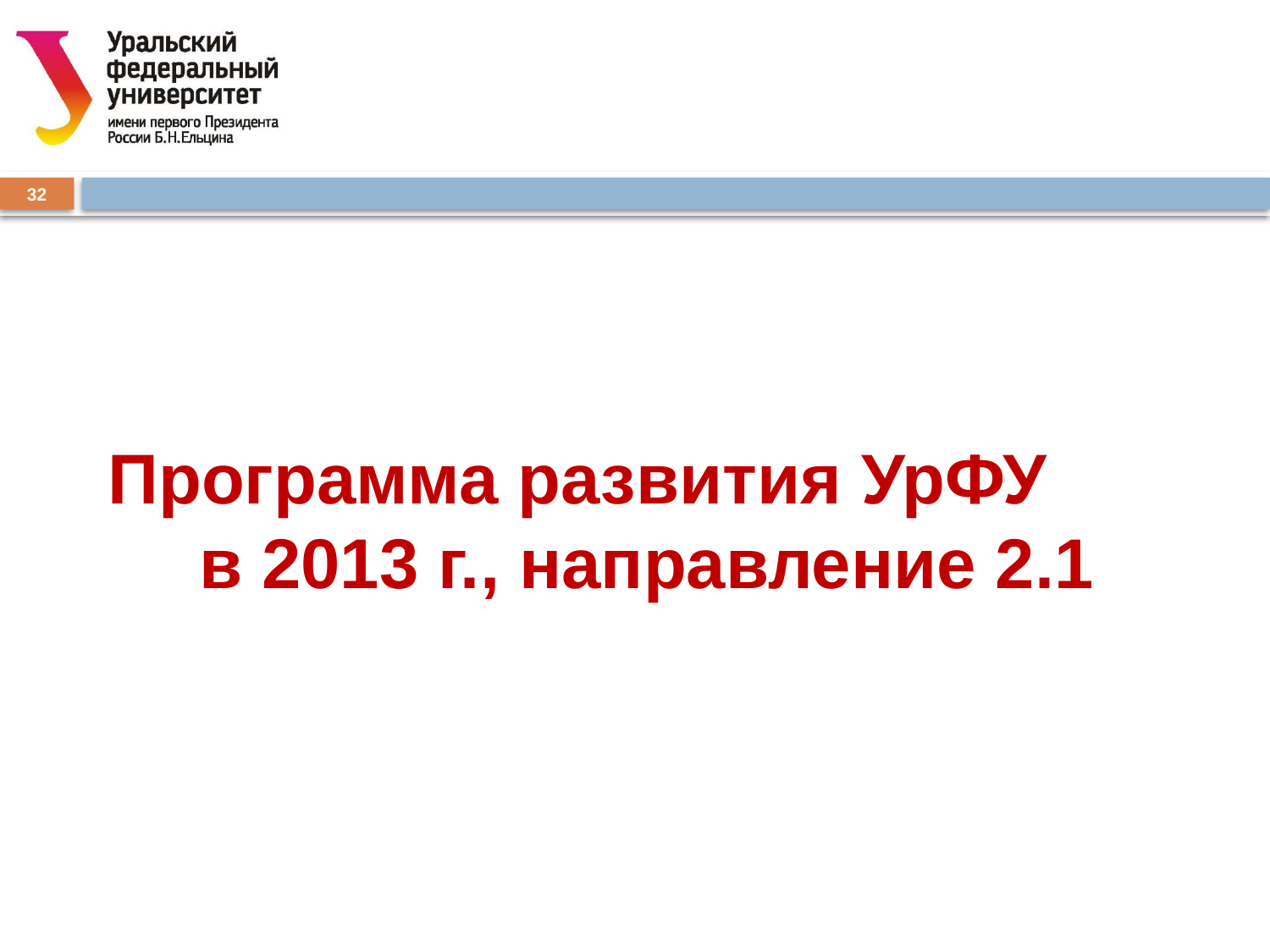

0
32
Программа развития УрФУ        в 2013 г., направление 2.1